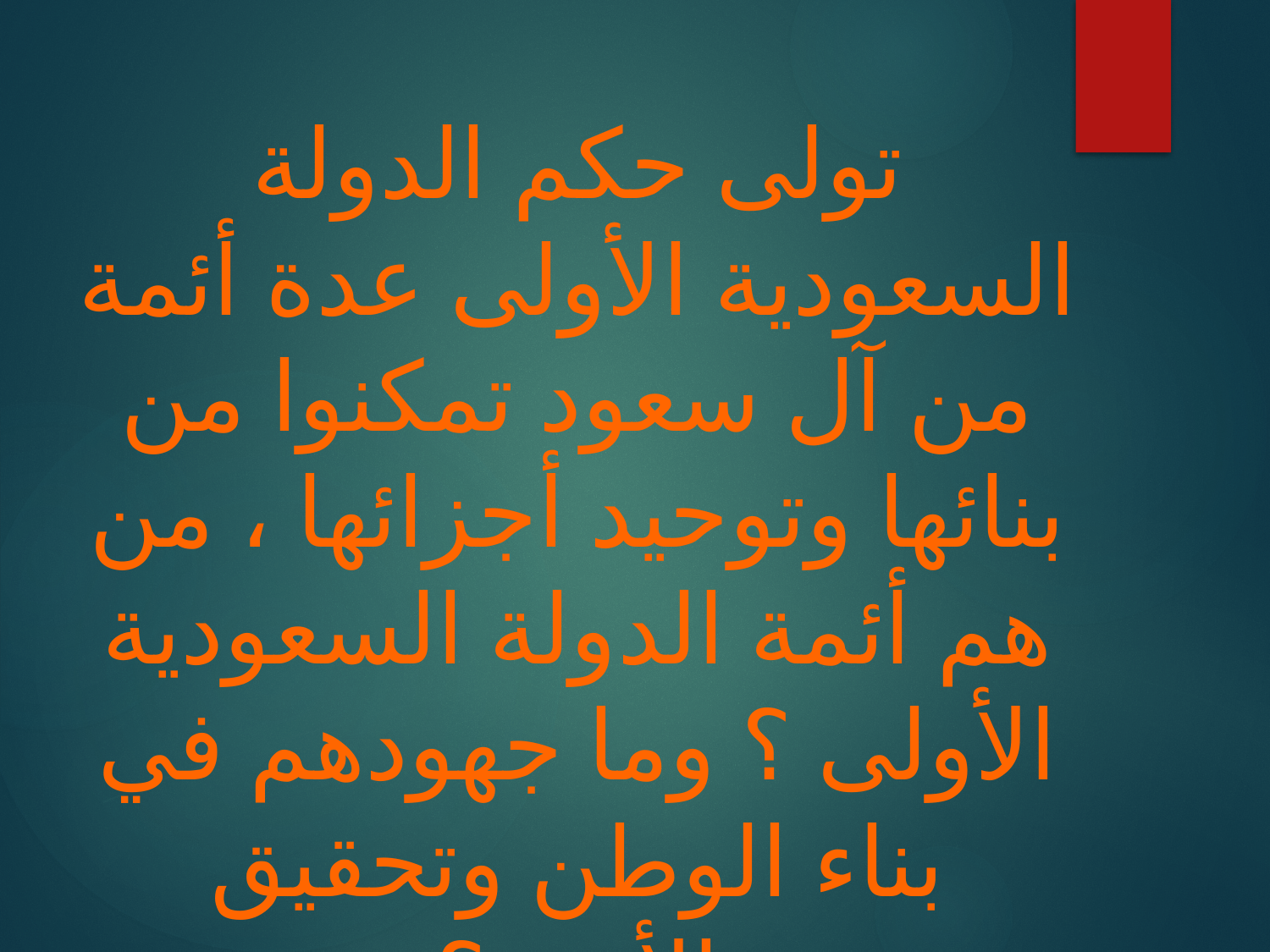

تولى حكم الدولة السعودية الأولى عدة أئمة من آل سعود تمكنوا من بنائها وتوحيد أجزائها ، من هم أئمة الدولة السعودية الأولى ؟ وما جهودهم في بناء الوطن وتحقيق الأمن ؟